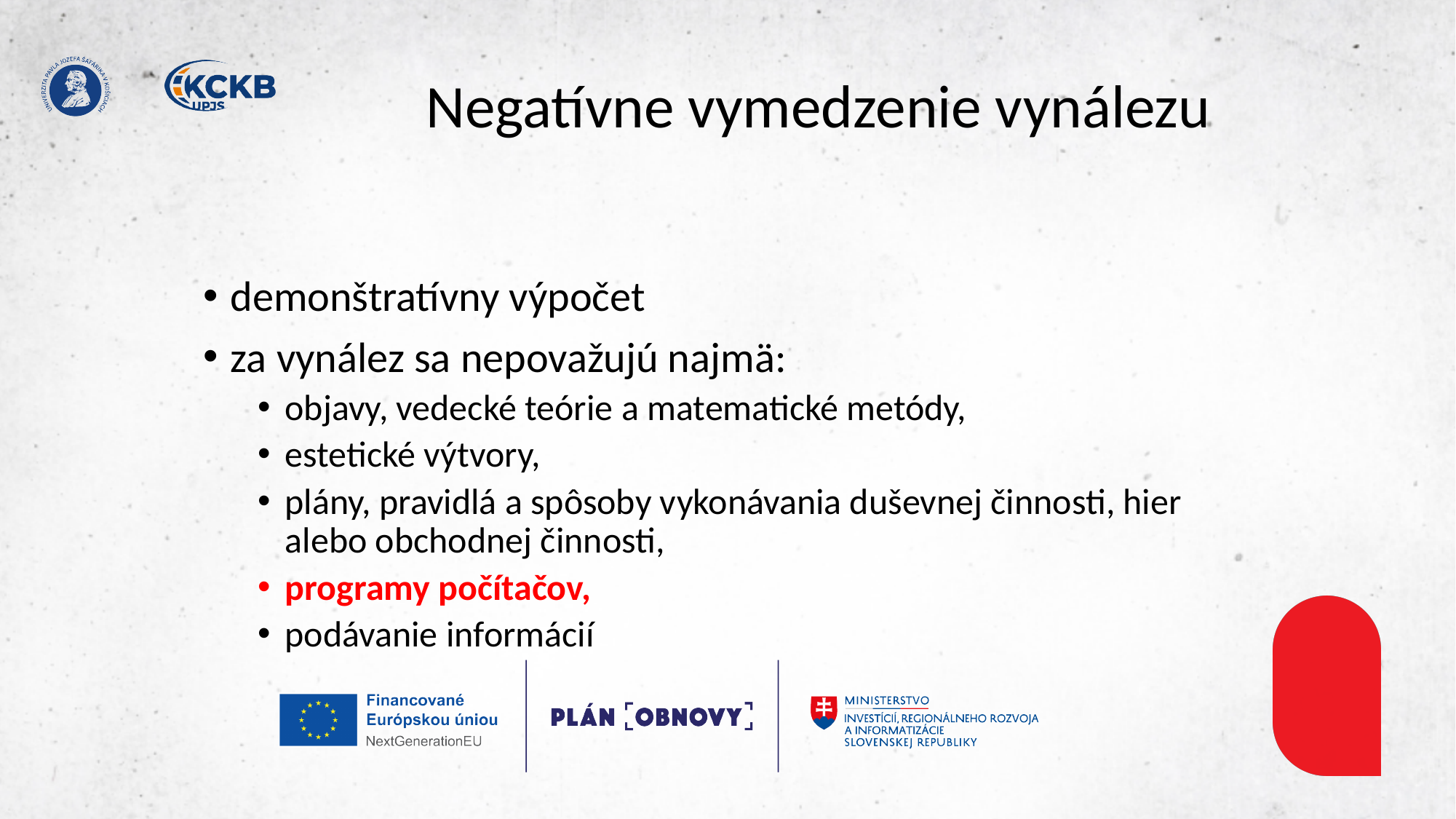

# Negatívne vymedzenie vynálezu
demonštratívny výpočet
za vynález sa nepovažujú najmä:
objavy, vedecké teórie a matematické metódy,
estetické výtvory,
plány, pravidlá a spôsoby vykonávania duševnej činnosti, hier alebo obchodnej činnosti,
programy počítačov,
podávanie informácií